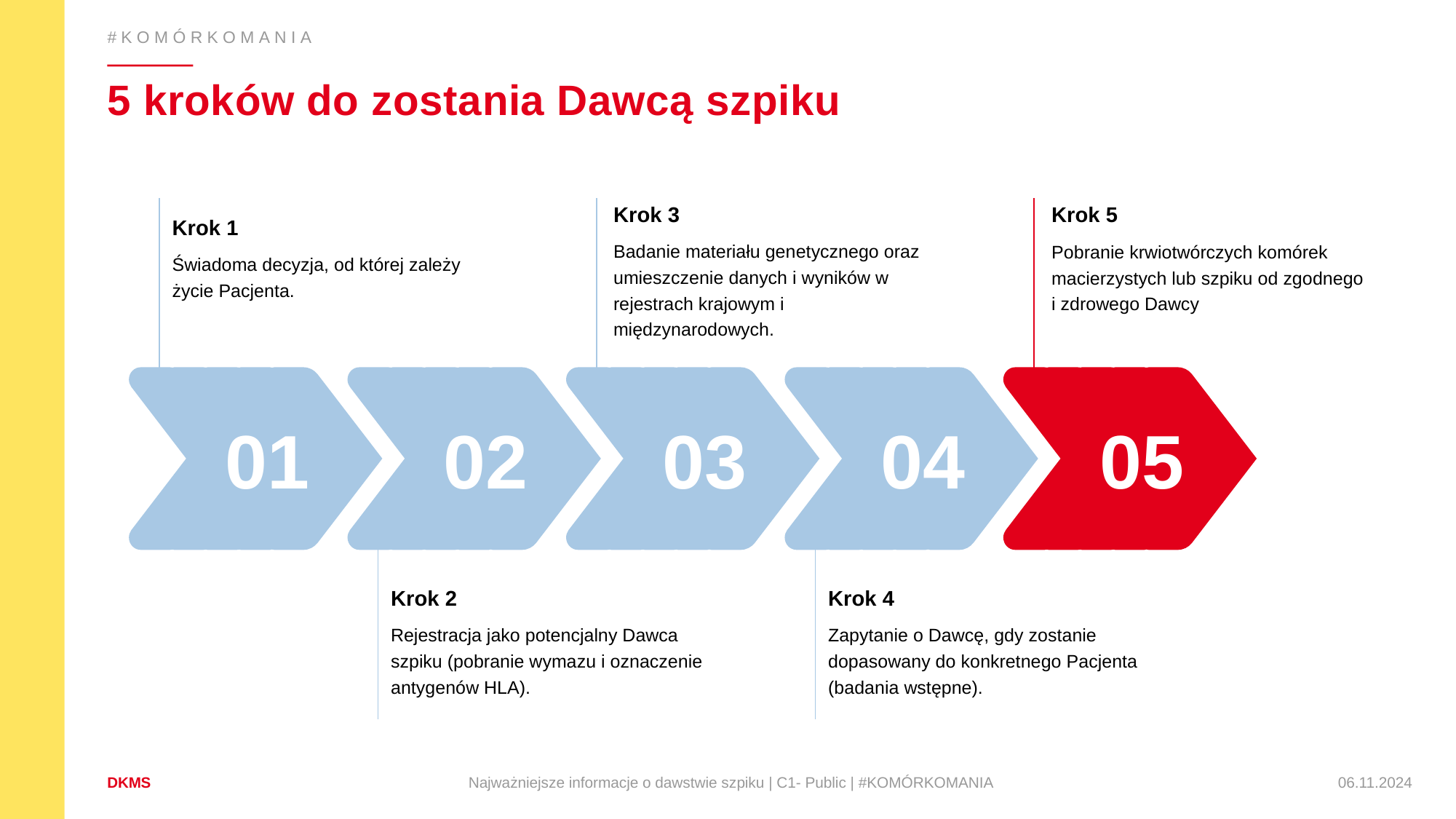

#KOMÓRKOMANIA
# 5 kroków do zostania Dawcą szpiku
Krok 1
Świadoma decyzja, od której zależy życie Pacjenta.

Krok 3
Badanie materiału genetycznego oraz umieszczenie danych i wyników w rejestrach krajowym i międzynarodowych.
Krok 5
Pobranie krwiotwórczych komórek macierzystych lub szpiku od zgodnego i zdrowego Dawcy

01
02
03
04
05
Krok 2
Rejestracja jako potencjalny Dawca szpiku (pobranie wymazu i oznaczenie antygenów HLA).
Krok 4
Zapytanie o Dawcę, gdy zostanie dopasowany do konkretnego Pacjenta (badania wstępne).
Najważniejsze informacje o dawstwie szpiku | C1- Public | #KOMÓRKOMANIA
06.11.2024